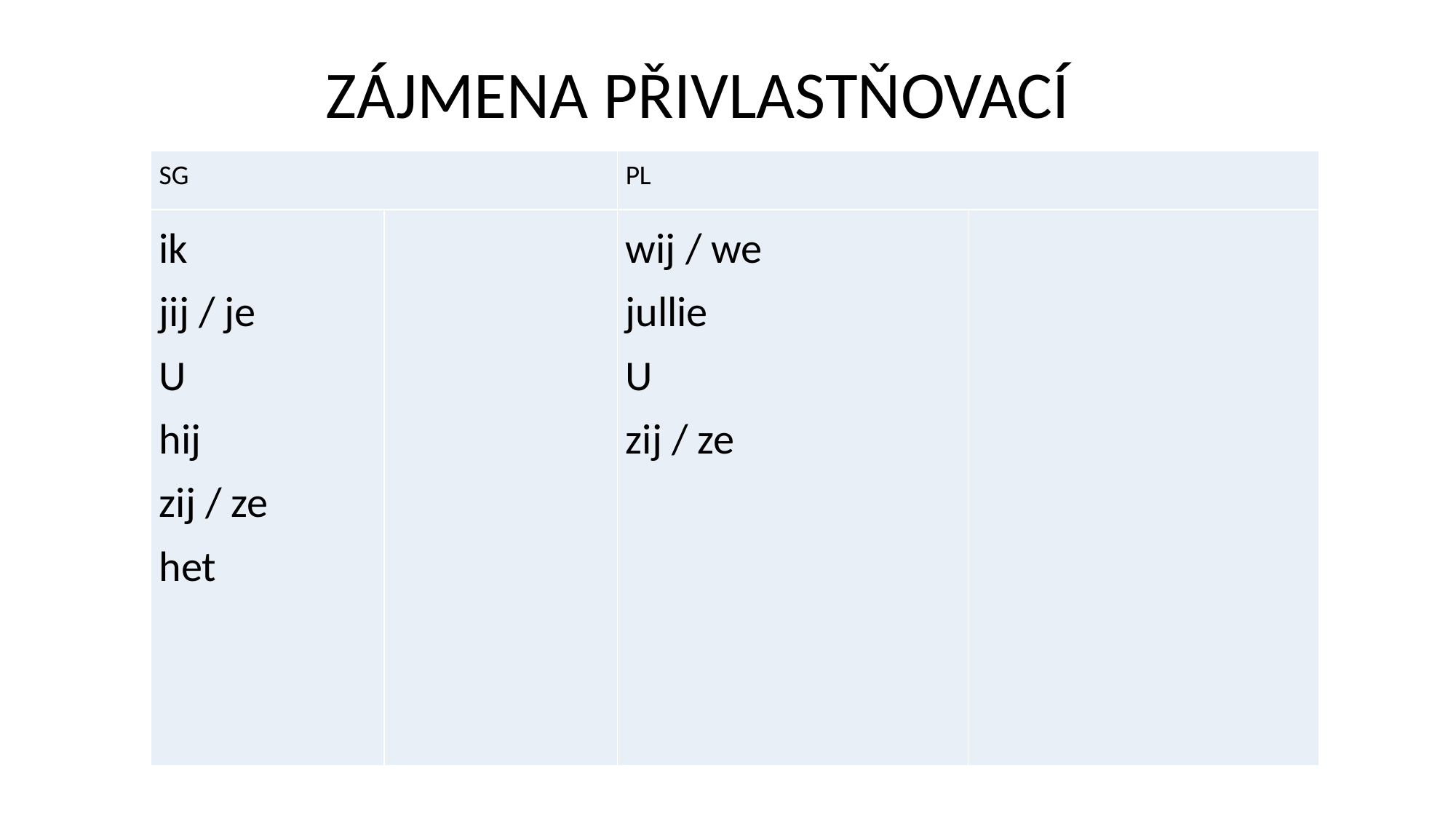

Osobní zájmena

# ZÁJMENA PŘIVLASTŇOVACÍ
| SG |  | PL |  |
| --- | --- | --- | --- |
| ik jij / je U hij zij / ze het |  | wij / we jullie U zij / ze |  |